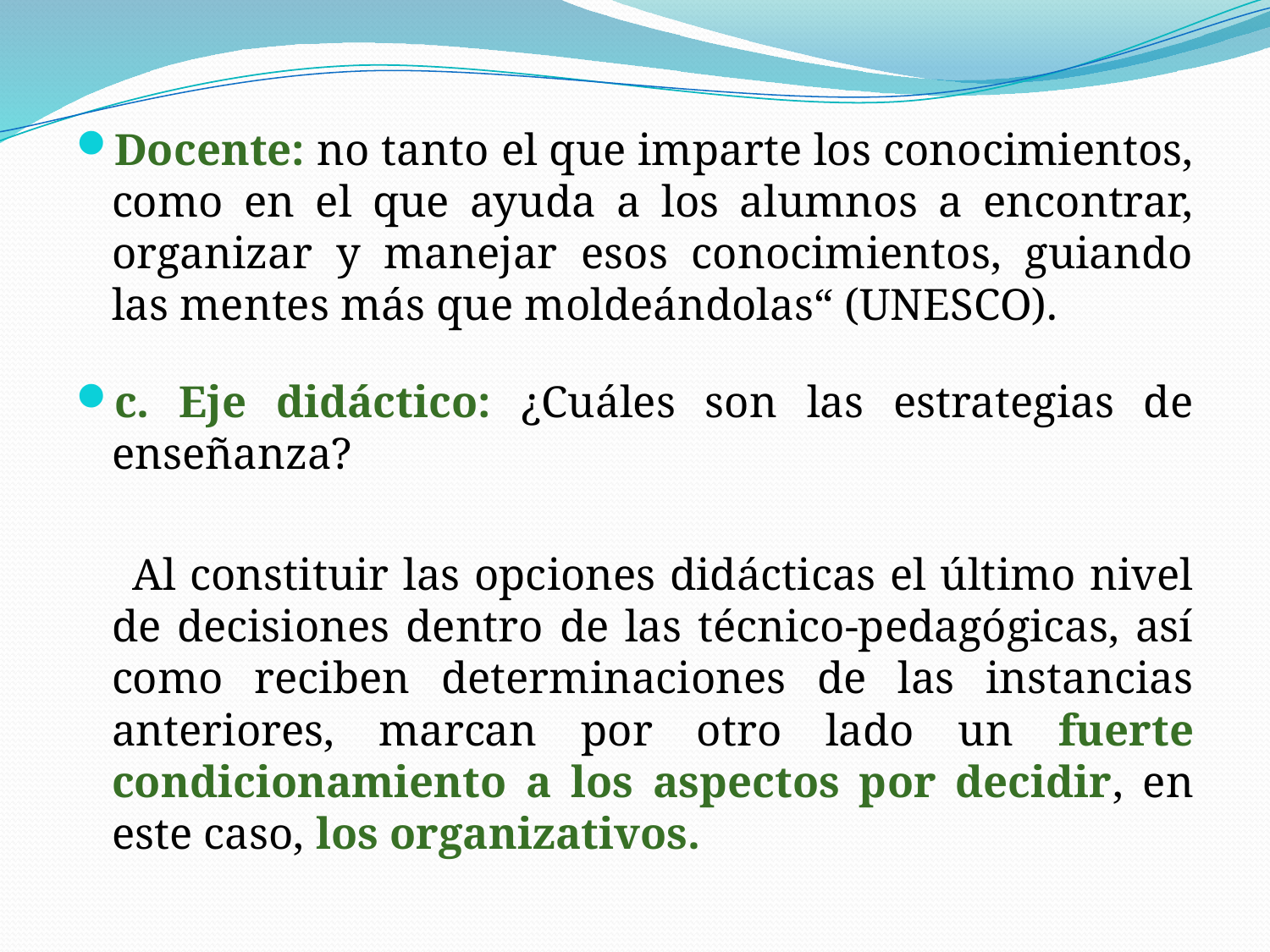

Docente: no tanto el que imparte los conocimientos, como en el que ayuda a los alumnos a encontrar, organizar y manejar esos conocimientos, guiando las mentes más que moldeándolas“ (UNESCO).

c. Eje didáctico: ¿Cuáles son las estrategias de enseñanza?

    Al constituir las opciones didácticas el último nivel de decisiones dentro de las técnico-pedagógicas, así como reciben determinaciones de las instancias anteriores, marcan por otro lado un fuerte condicionamiento a los aspectos por decidir, en este caso, los organizativos.